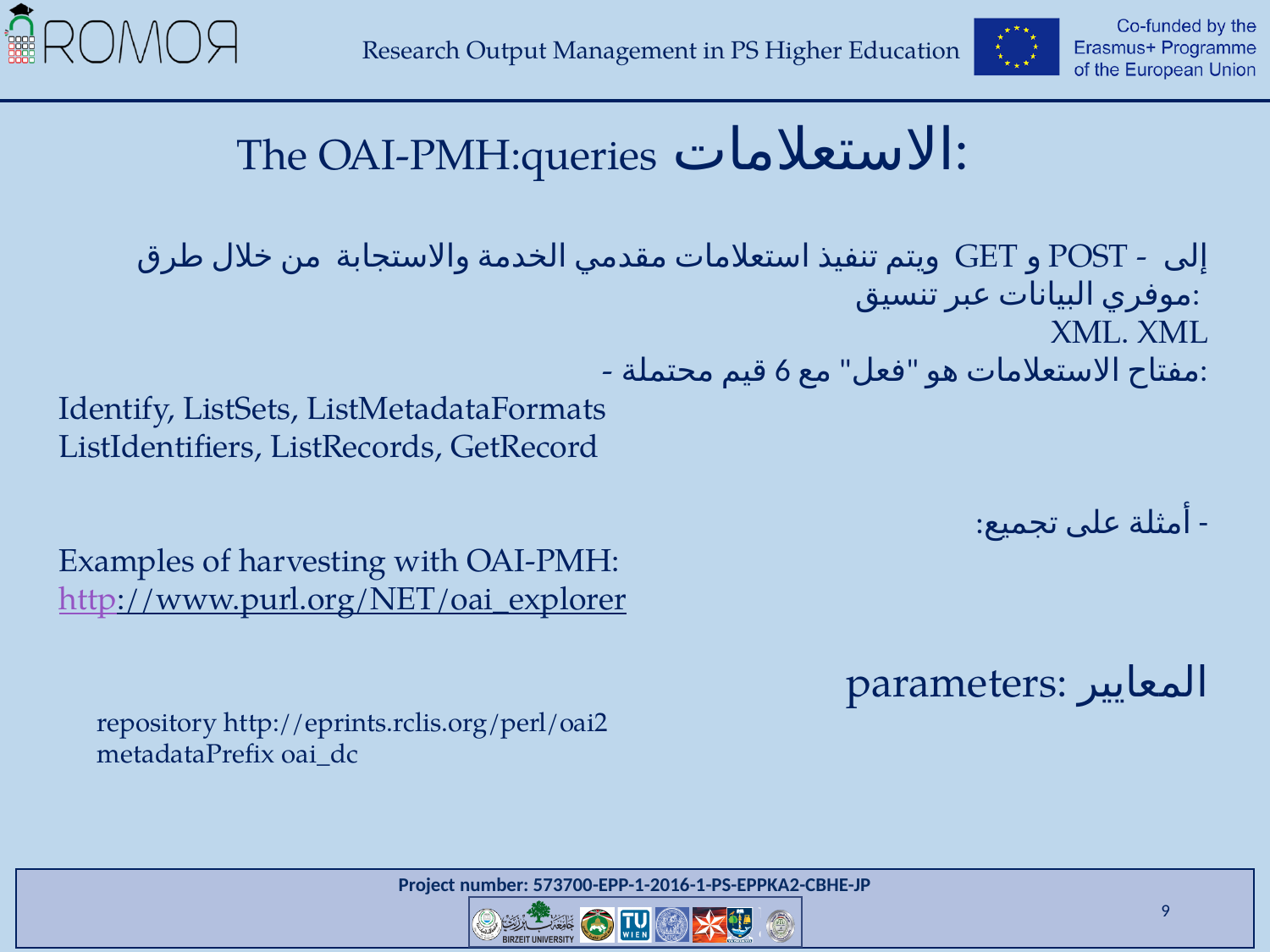

# The OAI-PMH:queries الاستعلامات:
  ويتم تنفيذ استعلامات مقدمي الخدمة والاستجابة  من خلال طرق  GET و POST -  إلى موفري البيانات عبر تنسيق:
XML. XML
- مفتاح الاستعلامات هو "فعل" مع 6 قيم محتملة:
Identify, ListSets, ListMetadataFormats
ListIdentifiers, ListRecords, GetRecord

- أمثلة على تجميع:
Examples of harvesting with OAI-PMH:
http://www.purl.org/NET/oai_explorer

parameters: المعايير
repository http://eprints.rclis.org/perl/oai2
metadataPrefix oai_dc

9